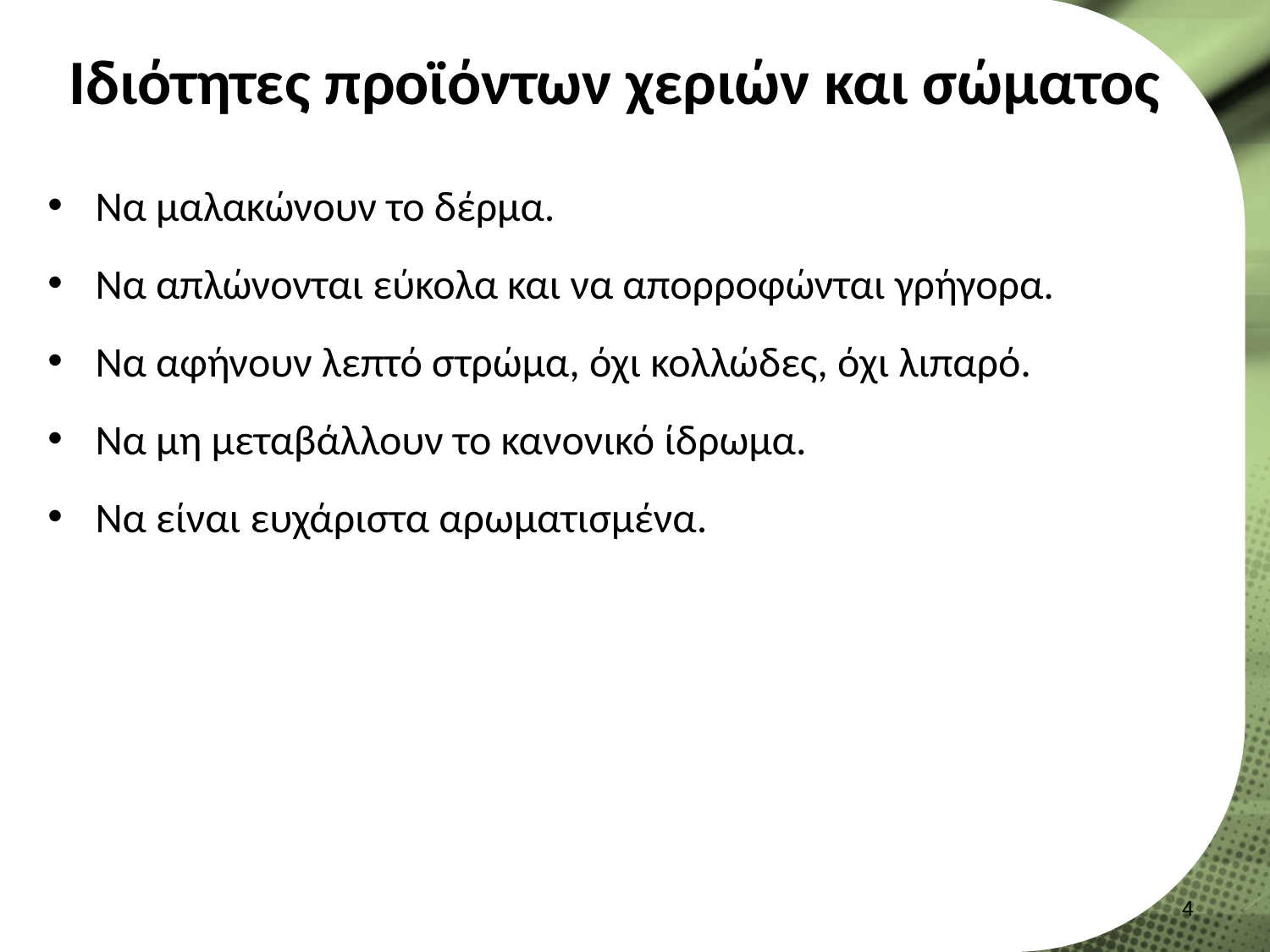

# Ιδιότητες προϊόντων χεριών και σώματος
Να μαλακώνουν το δέρμα.
Να απλώνονται εύκολα και να απορροφώνται γρήγορα.
Να αφήνουν λεπτό στρώμα, όχι κολλώδες, όχι λιπαρό.
Να μη μεταβάλλουν το κανονικό ίδρωμα.
Να είναι ευχάριστα αρωματισμένα.
4